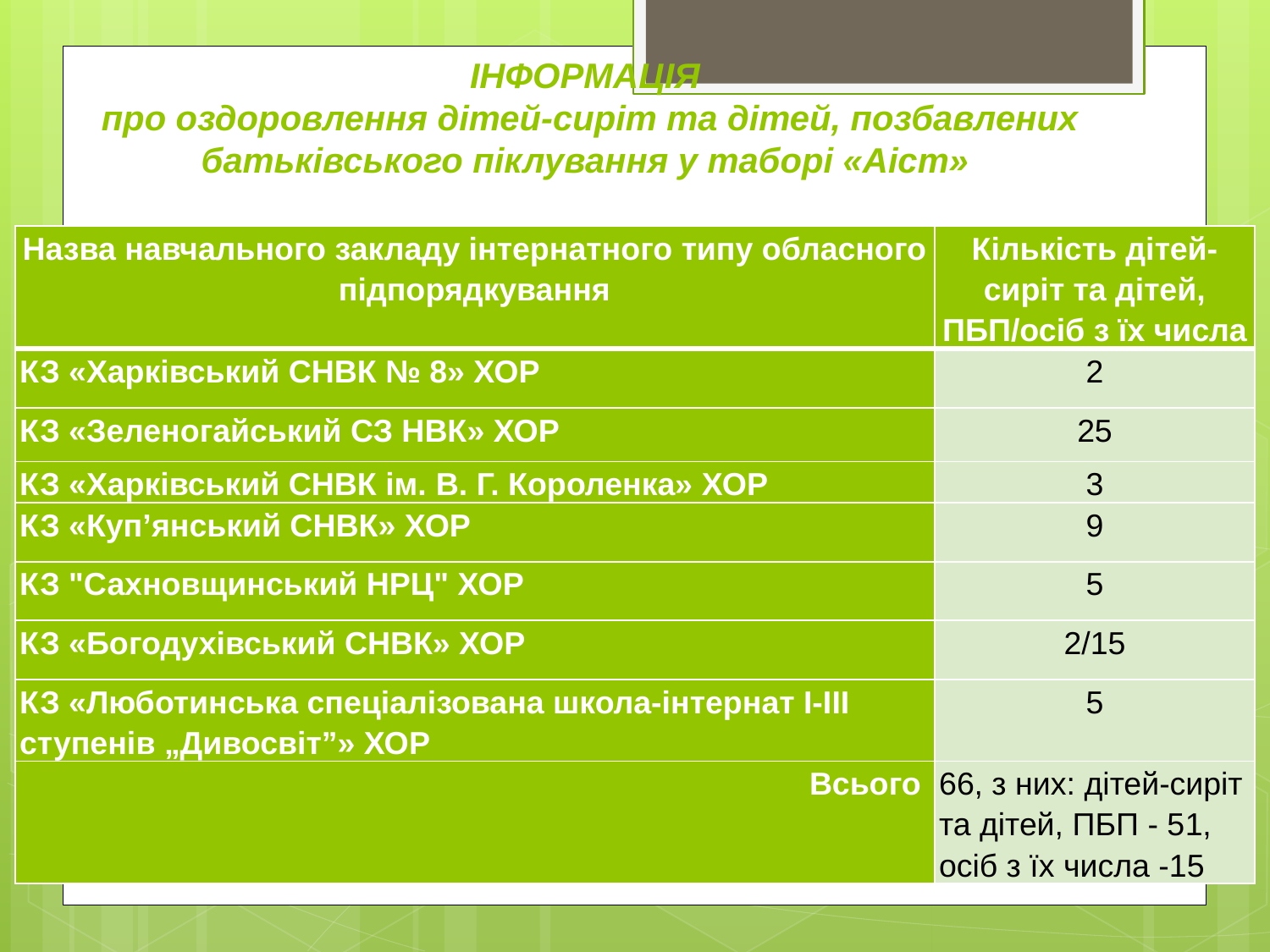

# ІНФОРМАЦІЯ про оздоровлення дітей-сиріт та дітей, позбавлених батьківського піклування у таборі «Аіст»
| Назва навчального закладу інтернатного типу обласного підпорядкування | Кількість дітей-сиріт та дітей, ПБП/осіб з їх числа |
| --- | --- |
| КЗ «Харківський СНВК № 8» ХОР | 2 |
| КЗ «Зеленогайський СЗ НВК» ХОР | 25 |
| КЗ «Харківський СНВК ім. В. Г. Короленка» ХОР | 3 |
| КЗ «Куп’янський СНВК» ХОР | 9 |
| КЗ "Сахновщинський НРЦ" ХОР | 5 |
| КЗ «Богодухівський СНВК» ХОР | 2/15 |
| КЗ «Люботинська спеціалізована школа-інтернат І-ІІІ ступенів „Дивосвіт”» ХОР | 5 |
| Всього | 66, з них: дітей-сиріт та дітей, ПБП - 51, осіб з їх числа -15 |